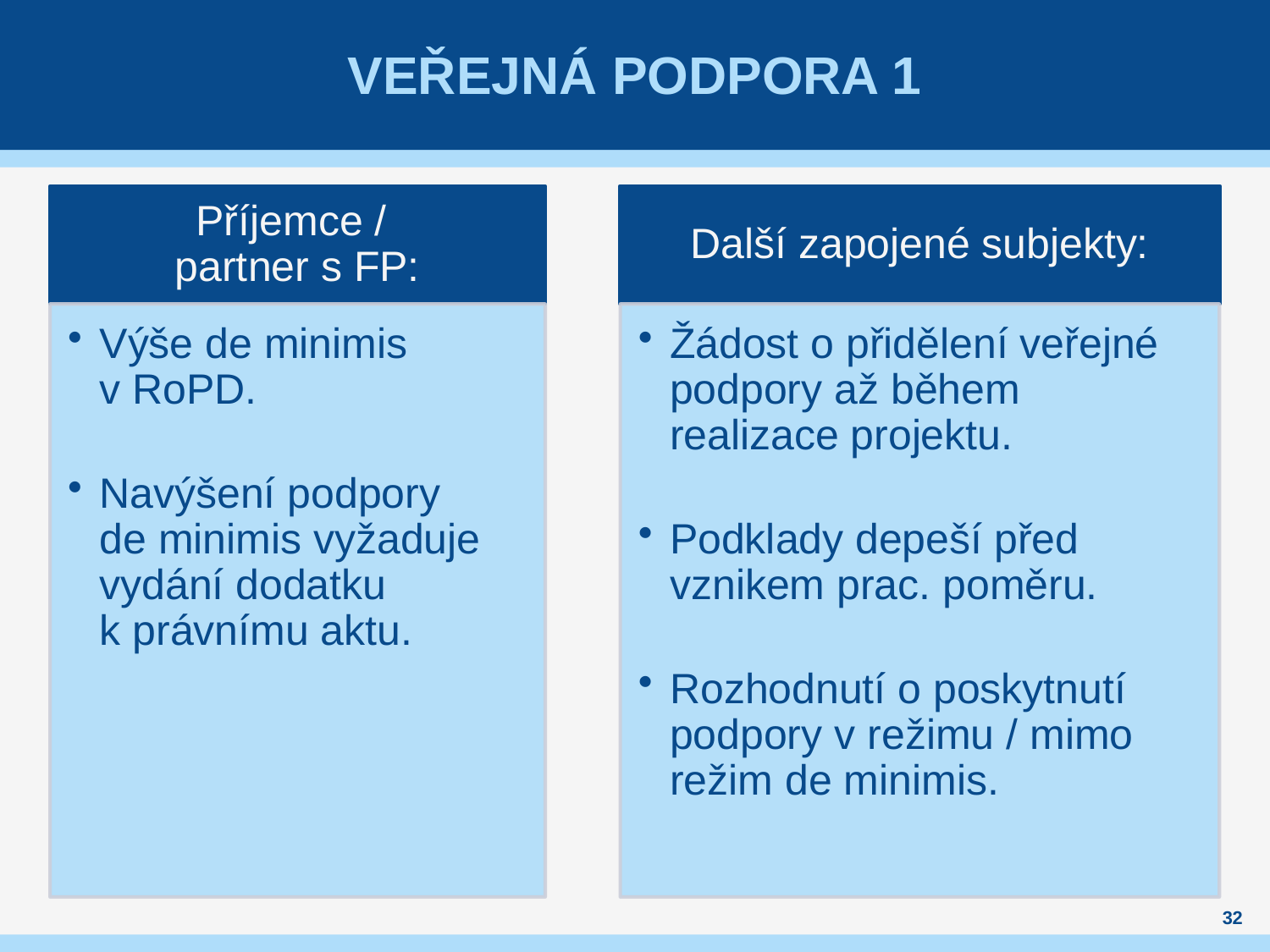

# Veřejná podpora 1
Příjemce /
partner s FP:
Výše de minimis
v RoPD.

Navýšení podpory
de minimis vyžaduje vydání dodatku
k právnímu aktu.
Další zapojené subjekty:
Žádost o přidělení veřejné podpory až během realizace projektu.

Podklady depeší před vznikem prac. poměru.

Rozhodnutí o poskytnutí podpory v režimu / mimo režim de minimis.
32